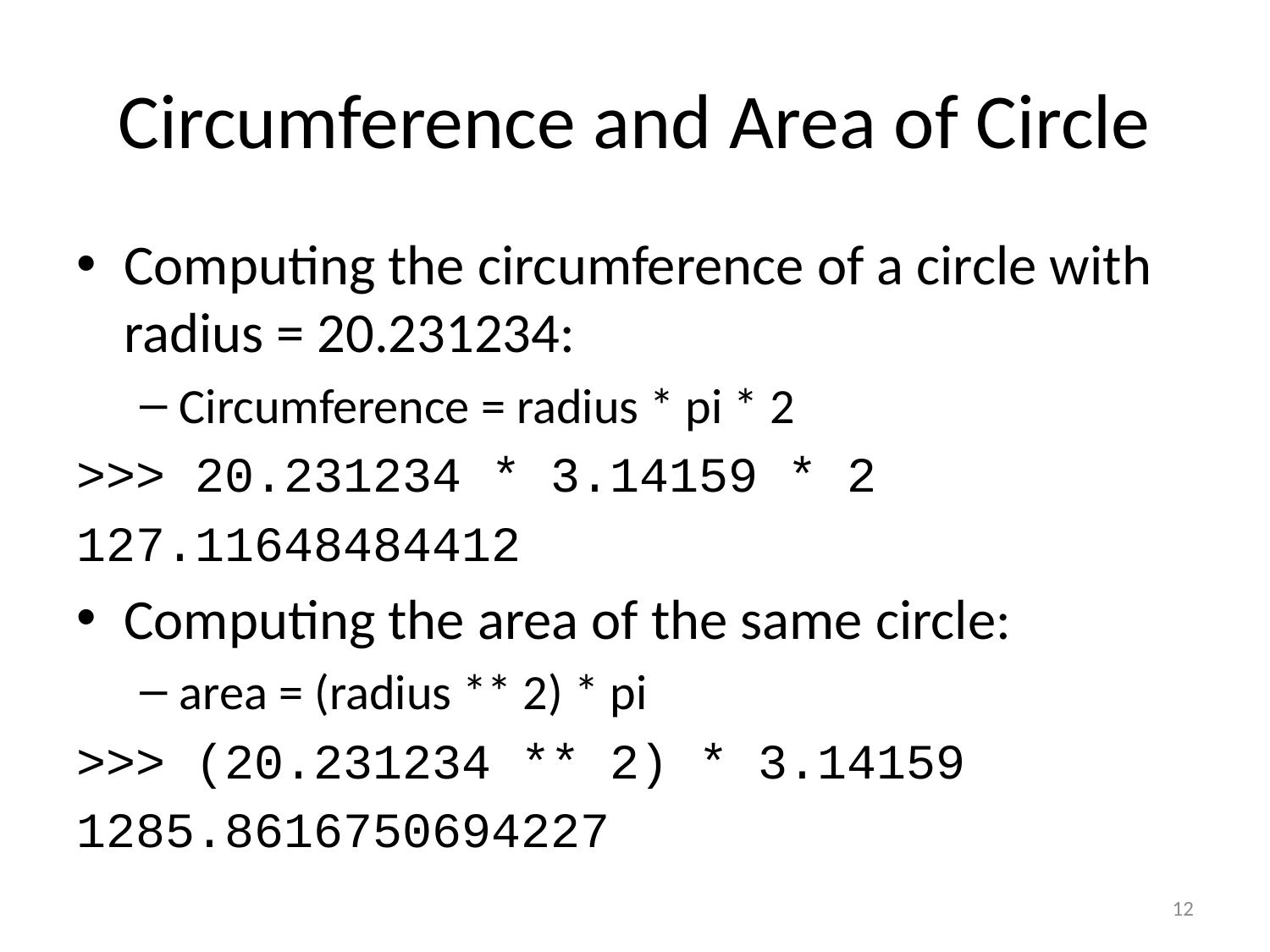

# Circumference and Area of Circle
Computing the circumference of a circle with radius = 20.231234:
Circumference = radius * pi * 2
>>> 20.231234 * 3.14159 * 2
127.11648484412
Computing the area of the same circle:
area = (radius ** 2) * pi
>>> (20.231234 ** 2) * 3.14159
1285.8616750694227
12